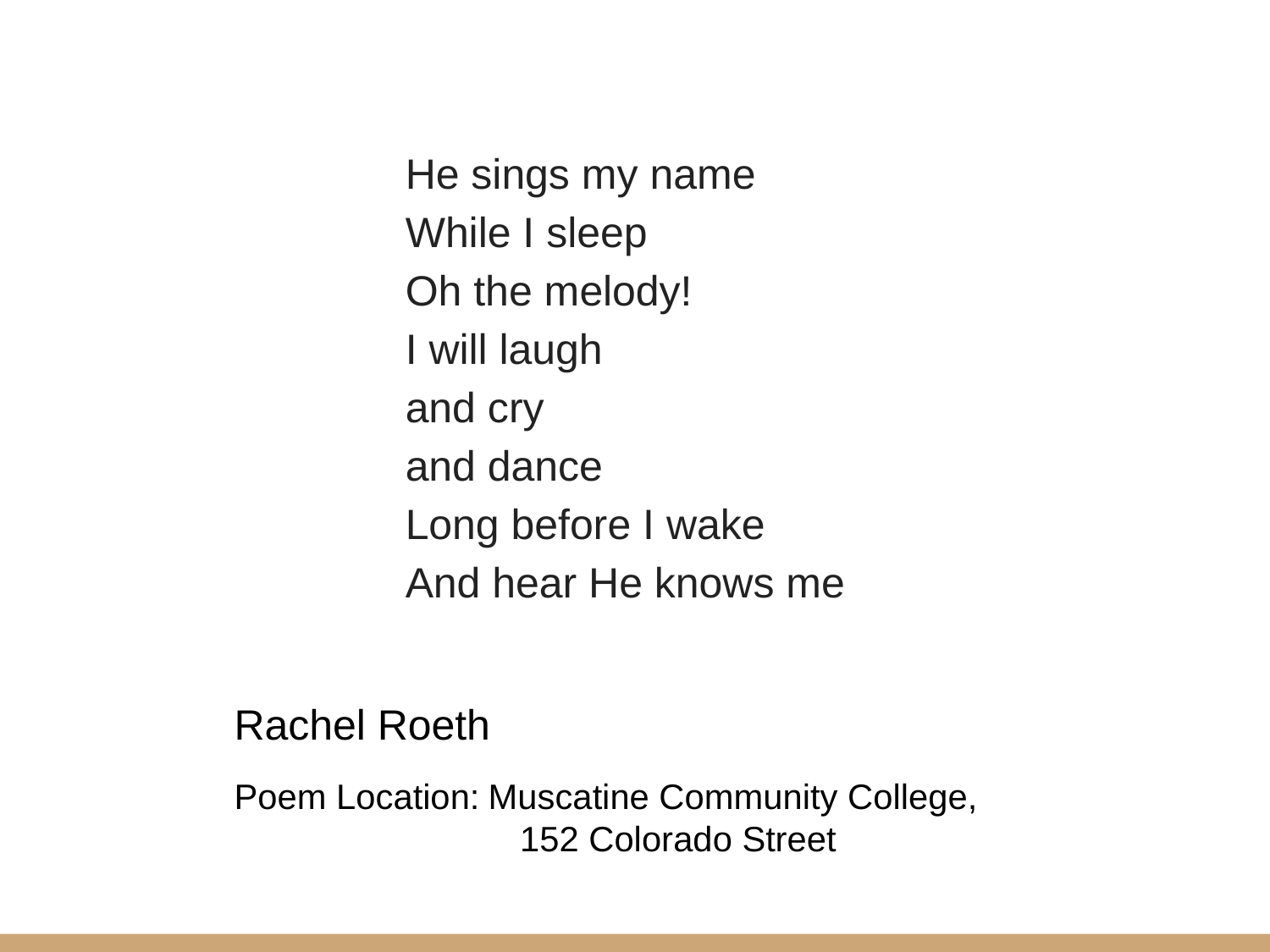

He sings my name
While I sleep
Oh the melody!
I will laugh
and cry
and dance
Long before I wake
And hear He knows me

Rachel Roeth

Poem Location:	Muscatine Community College,
152 Colorado Street